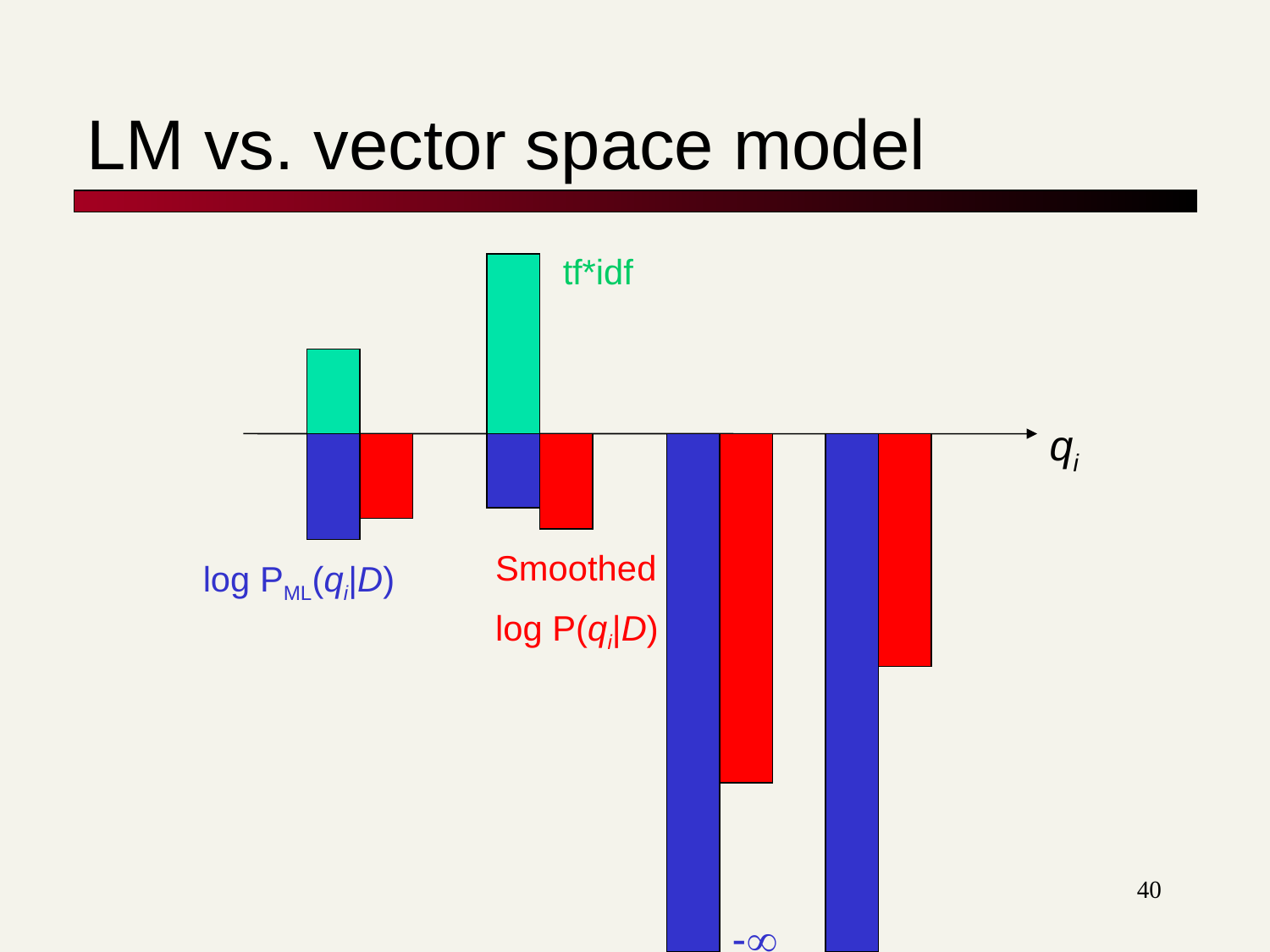

# LM vs. vector space model
tf*idf

qi

Smoothed
log P(qi|D)
log PML(qi|D)
40
-∞